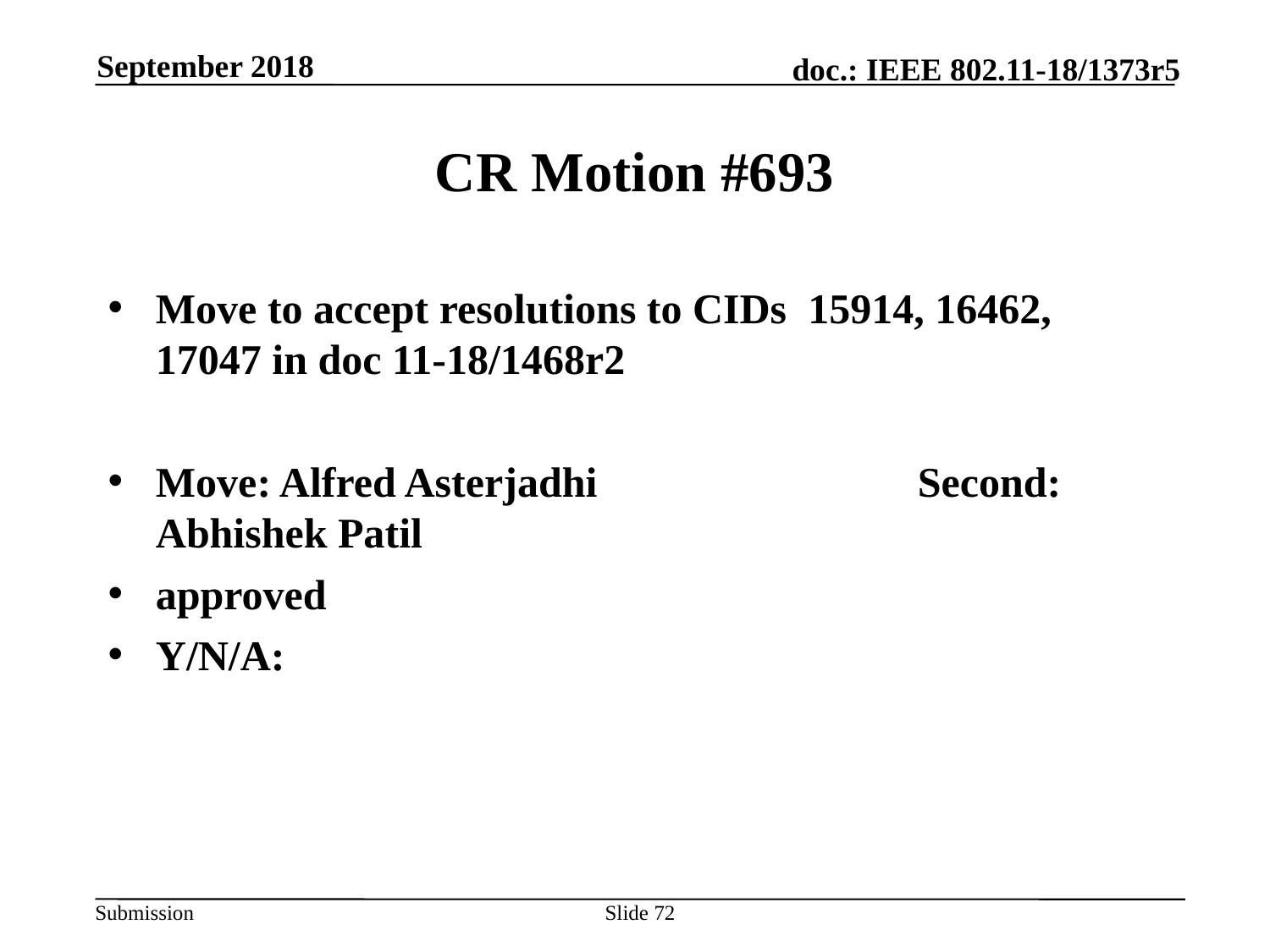

September 2018
# CR Motion #693
Move to accept resolutions to CIDs  15914, 16462, 17047 in doc 11-18/1468r2

Move: Alfred Asterjadhi			Second: Abhishek Patil
approved
Y/N/A:
Slide 72